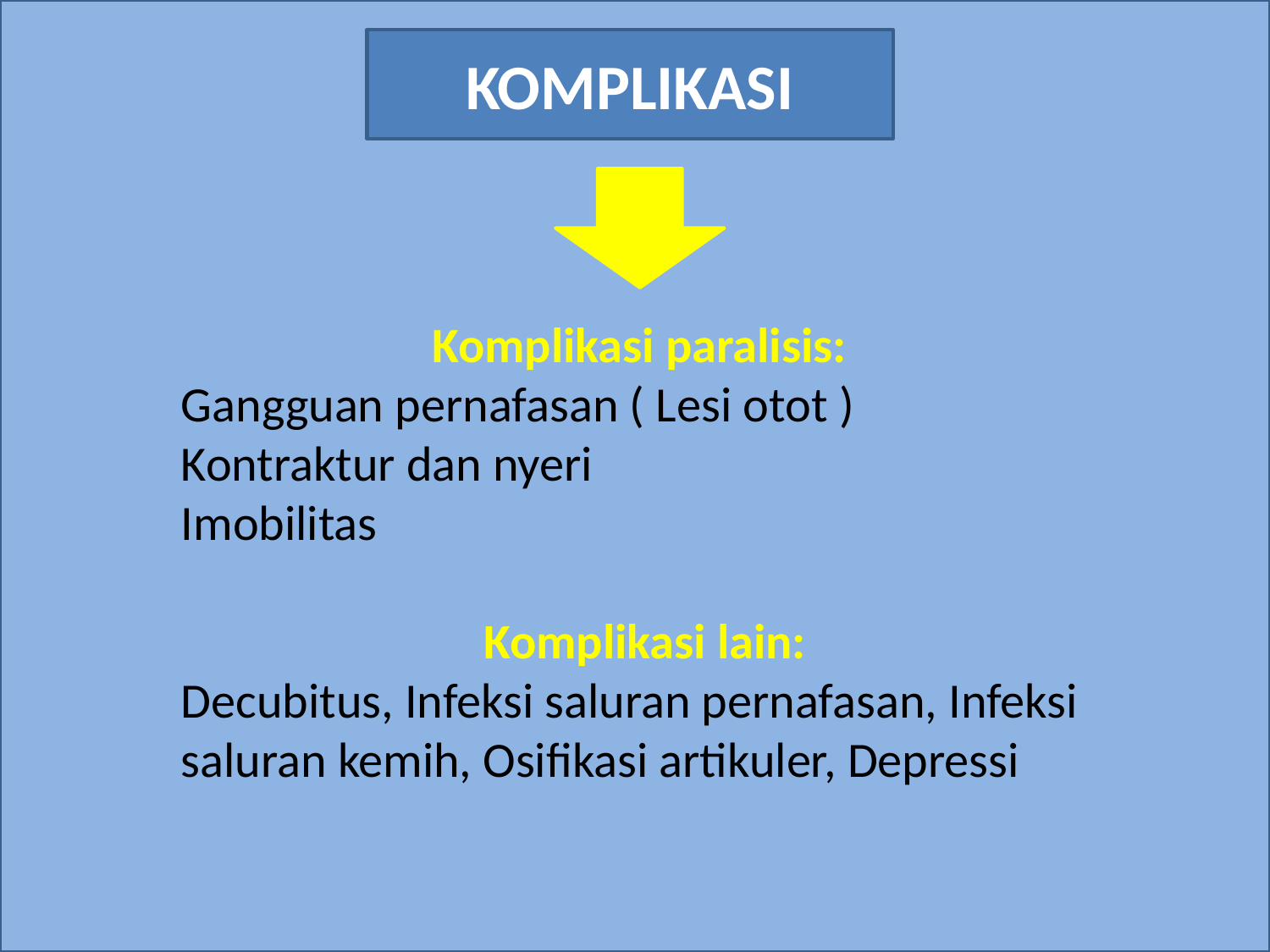

#
KOMPLIKASI

Komplikasi paralisis:
Gangguan pernafasan ( Lesi otot )
Kontraktur dan nyeri
Imobilitas

Komplikasi lain:
Decubitus, Infeksi saluran pernafasan, Infeksi saluran kemih, Osifikasi artikuler, Depressi